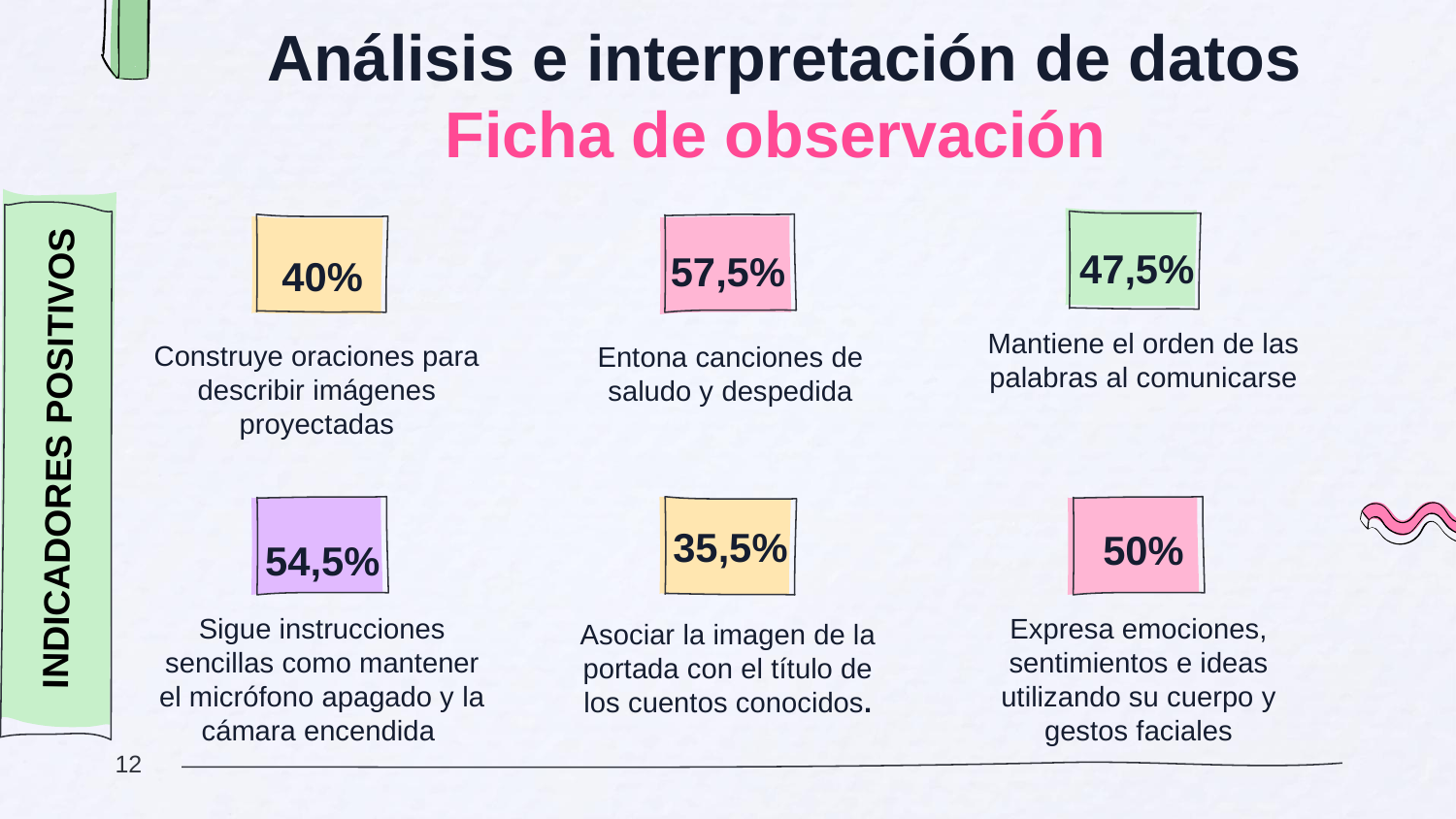

# Análisis e interpretación de datos Ficha de observación
INDICADORES POSITIVOS

47,5%
57,5%
40%
Mantiene el orden de las palabras al comunicarse
Entona canciones de saludo y despedida
Construye oraciones para describir imágenes proyectadas

35,5%
50%
54,5%
Asociar la imagen de la portada con el título de los cuentos conocidos.
Sigue instrucciones sencillas como mantener el micrófono apagado y la cámara encendida
Expresa emociones, sentimientos e ideas utilizando su cuerpo y gestos faciales
12